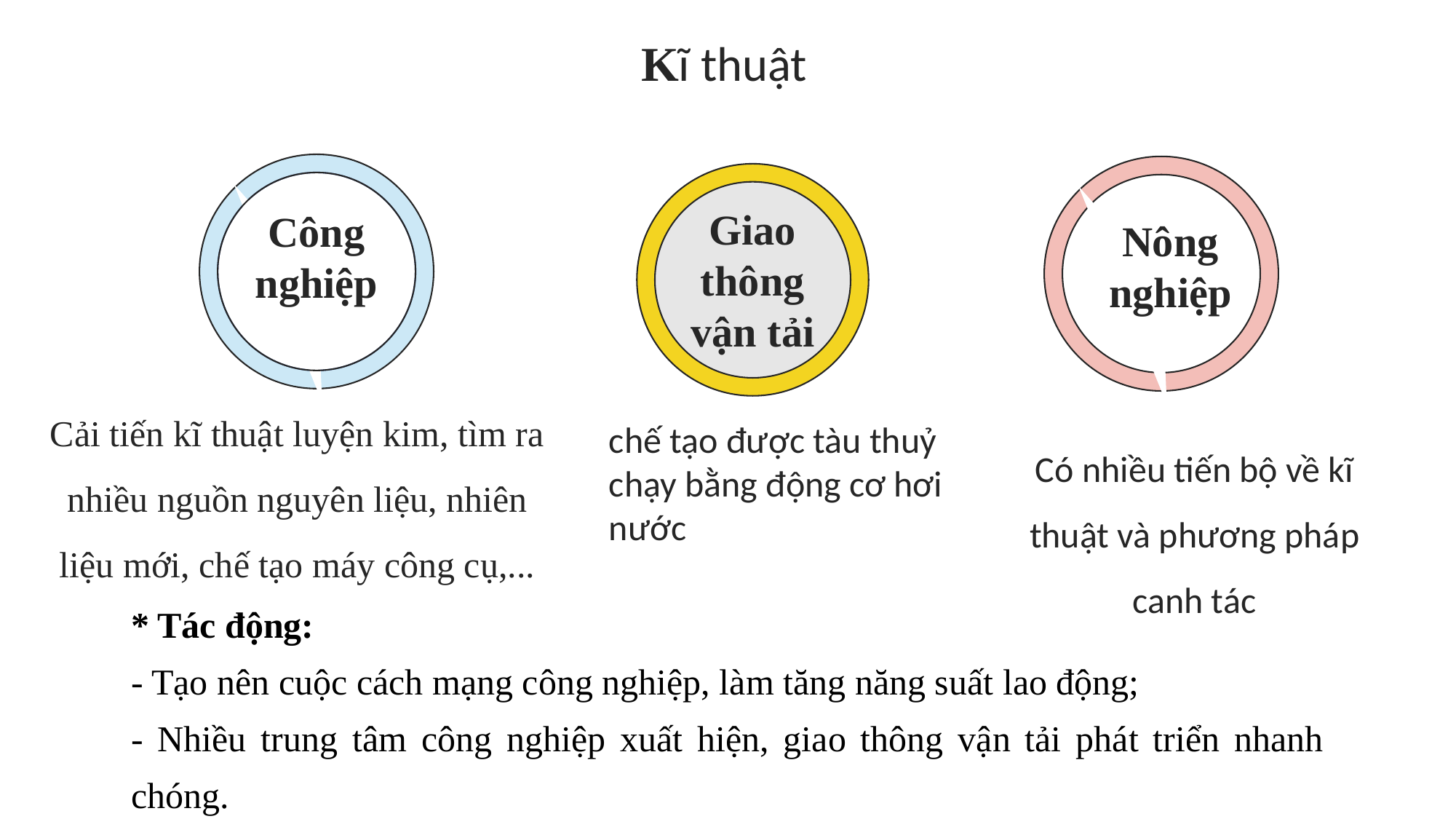

Kĩ thuật

Giao thông vận tải
Công nghiệp
Nông nghiệp
Cải tiến kĩ thuật luyện kim, tìm ra nhiều nguồn nguyên liệu, nhiên liệu mới, chế tạo máy công cụ,...
chế tạo được tàu thuỷ chạy bằng động cơ hơi nước
Có nhiều tiến bộ về kĩ thuật và phương pháp canh tác
* Tác động:
- Tạo nên cuộc cách mạng công nghiệp, làm tăng năng suất lao động;
- Nhiều trung tâm công nghiệp xuất hiện, giao thông vận tải phát triển nhanh chóng.